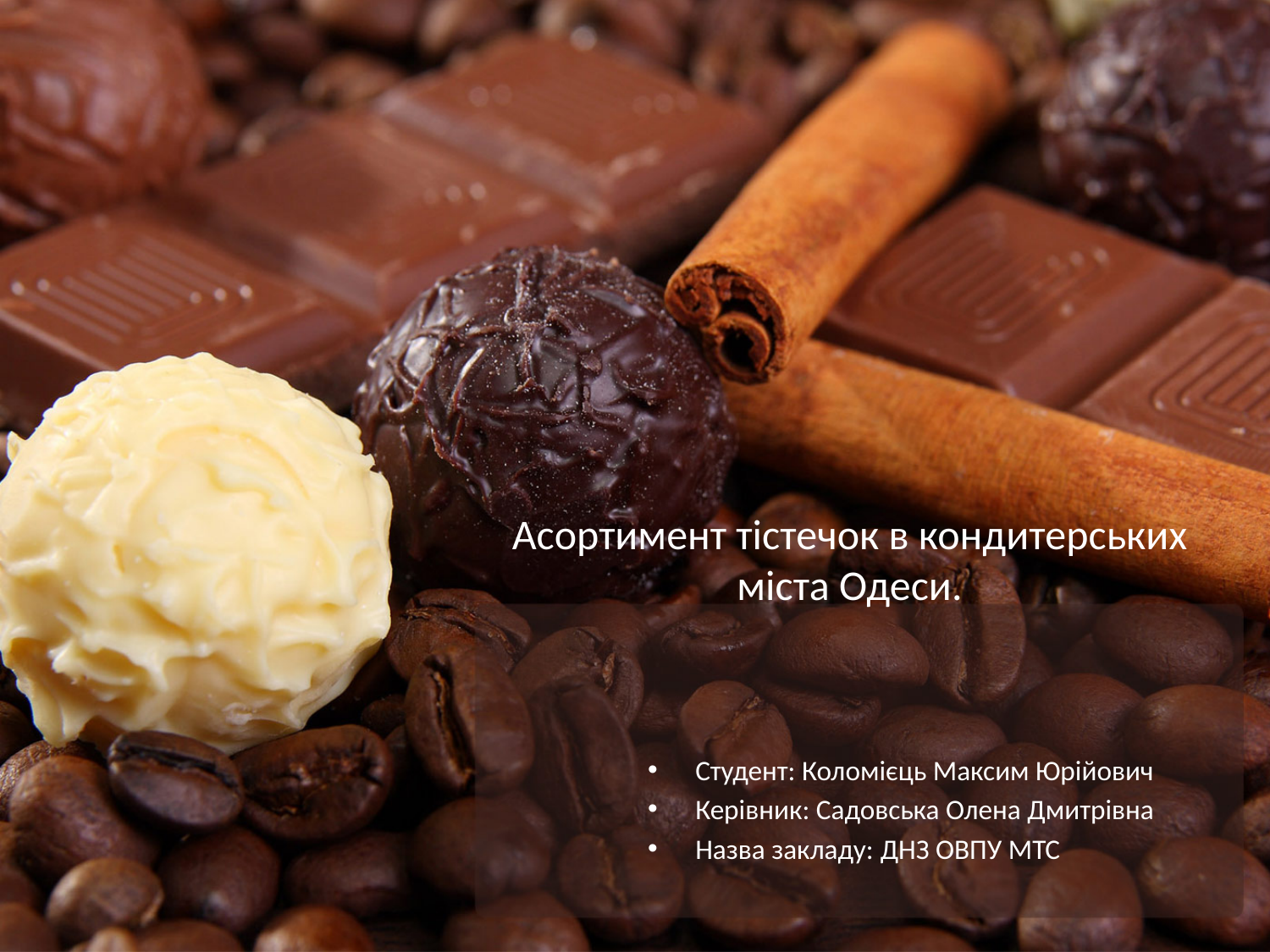

# Асортимент тістечок в кондитерських міста Одеси.
Студент: Коломієць Максим Юрійович
Керівник: Садовська Олена Дмитрівна
Назва закладу: ДНЗ ОВПУ МТС